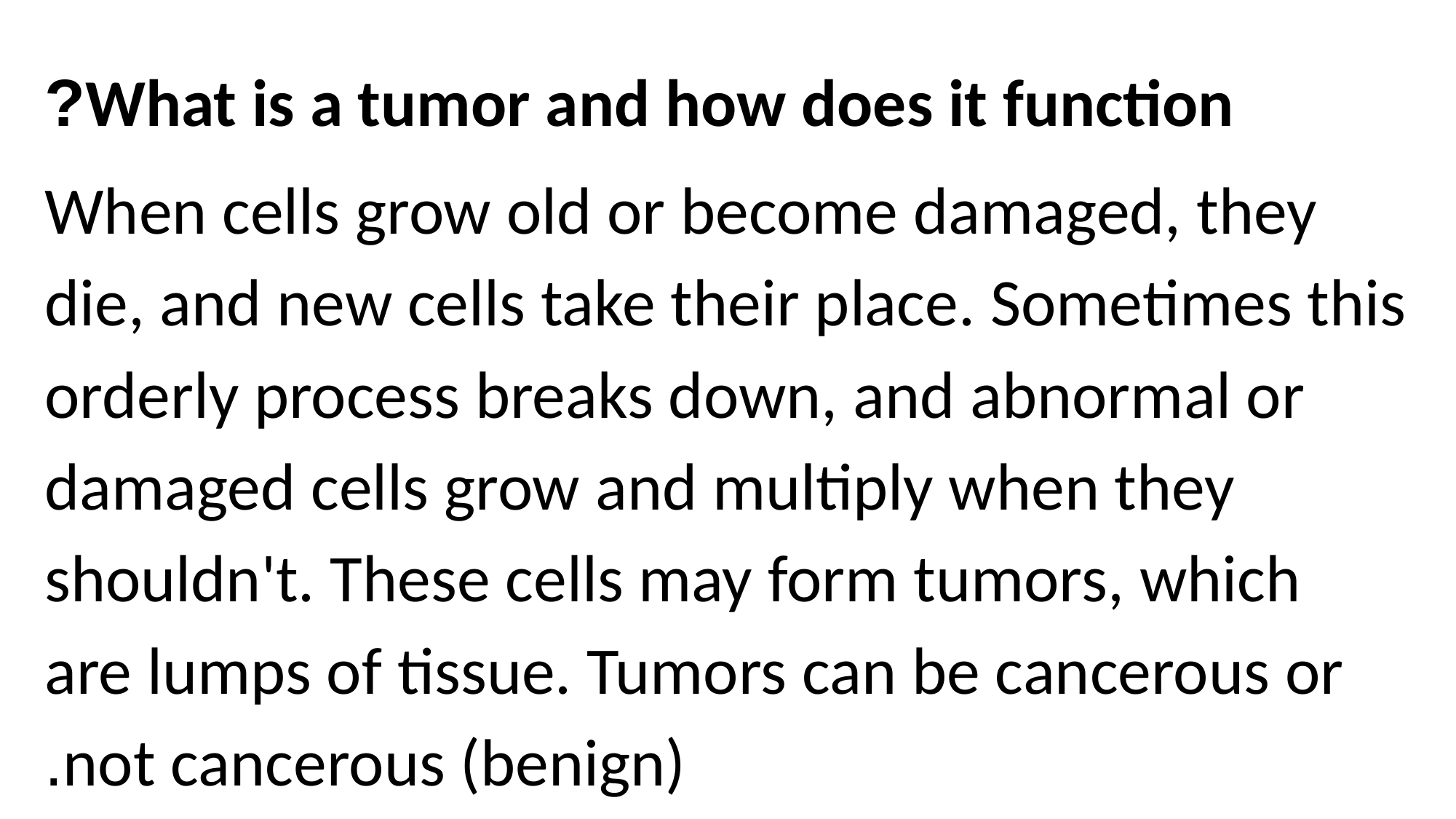

What is a tumor and how does it function?
When cells grow old or become damaged, they die, and new cells take their place. Sometimes this orderly process breaks down, and abnormal or damaged cells grow and multiply when they shouldn't. These cells may form tumors, which are lumps of tissue. Tumors can be cancerous or not cancerous (benign).